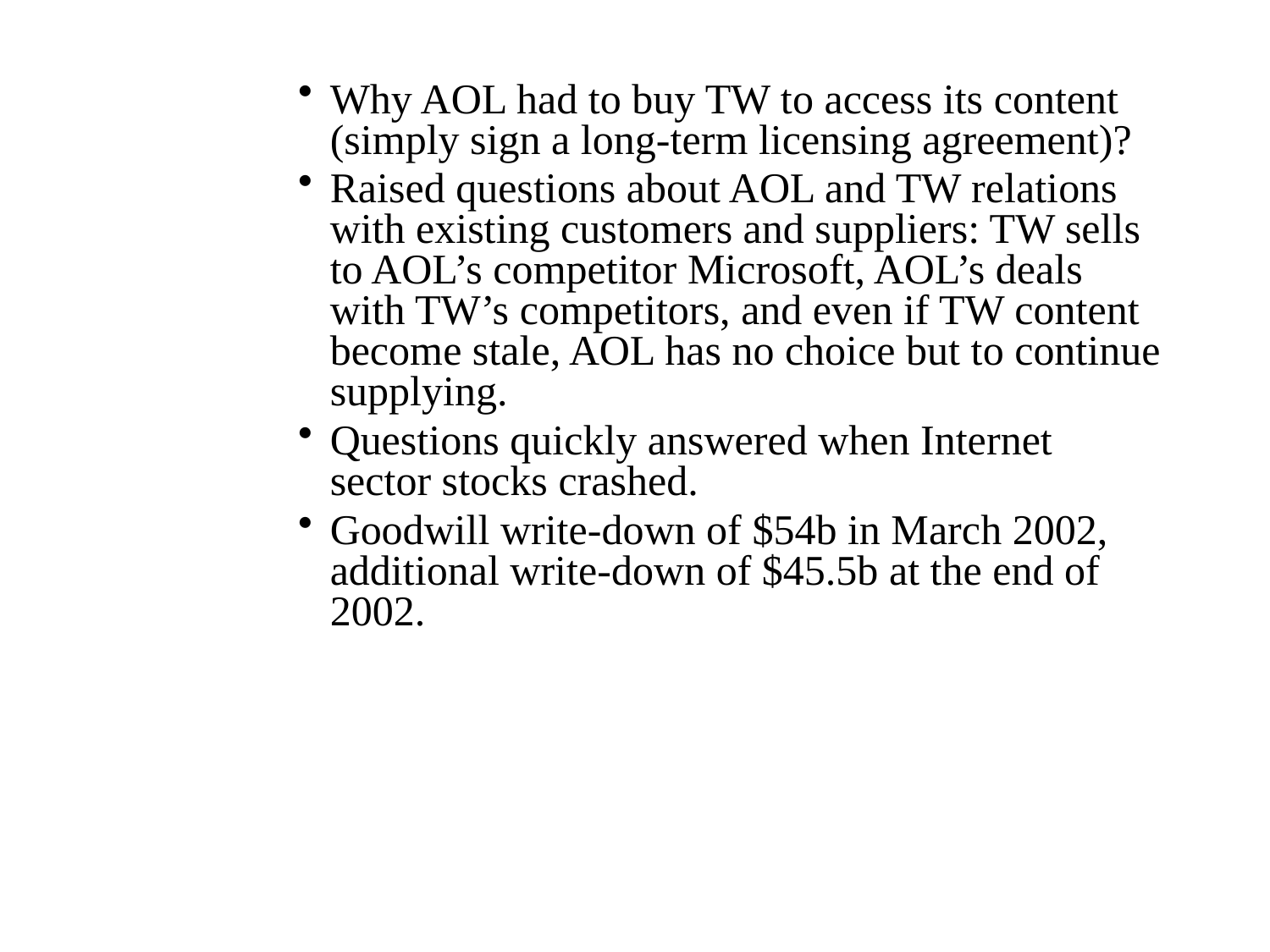

Why AOL had to buy TW to access its content (simply sign a long-term licensing agreement)?
Raised questions about AOL and TW relations with existing customers and suppliers: TW sells to AOL’s competitor Microsoft, AOL’s deals with TW’s competitors, and even if TW content become stale, AOL has no choice but to continue supplying.
Questions quickly answered when Internet sector stocks crashed.
Goodwill write-down of $54b in March 2002, additional write-down of $45.5b at the end of 2002.